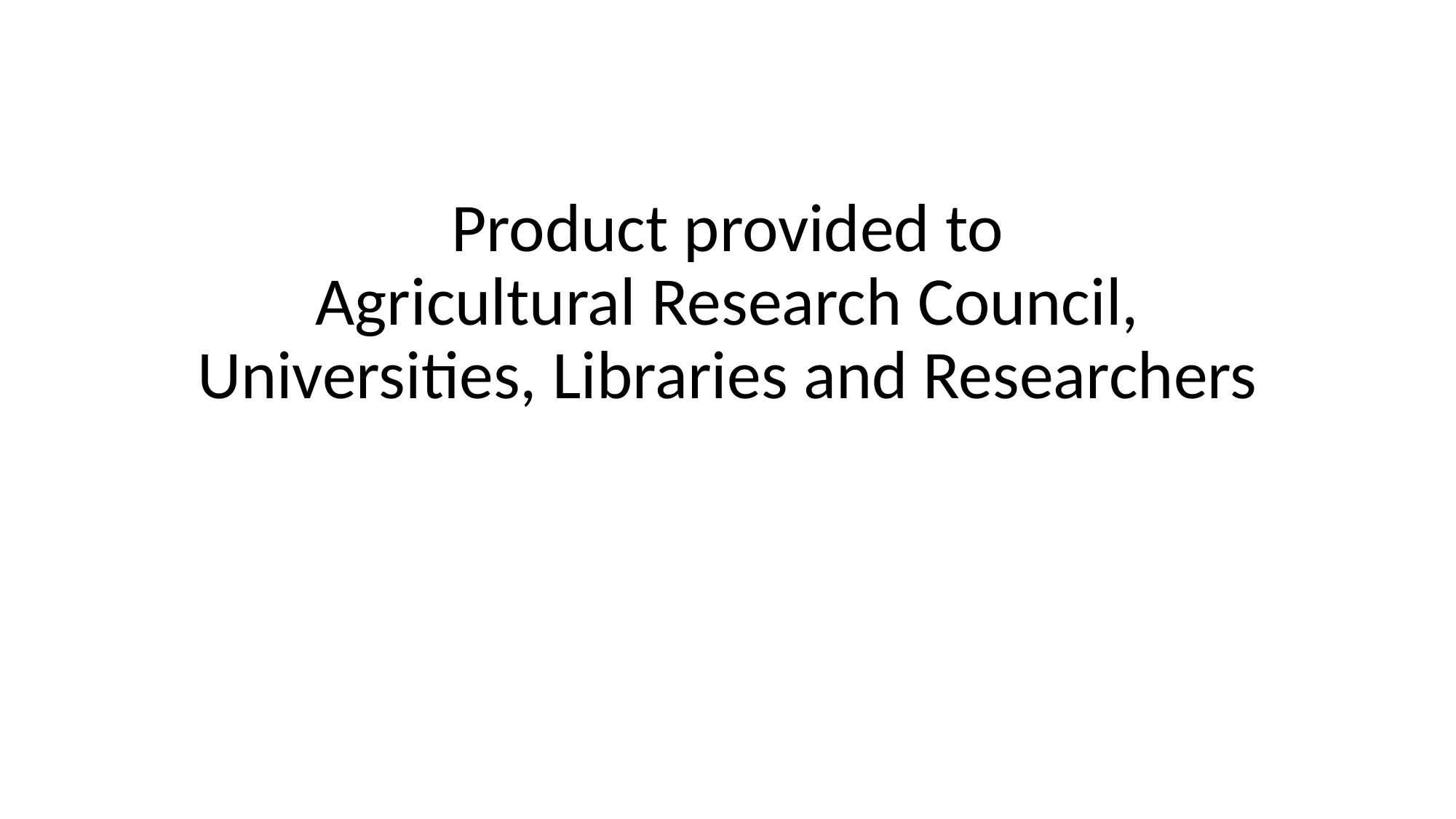

# Product provided to Agricultural Research Council, Universities, Libraries and Researchers